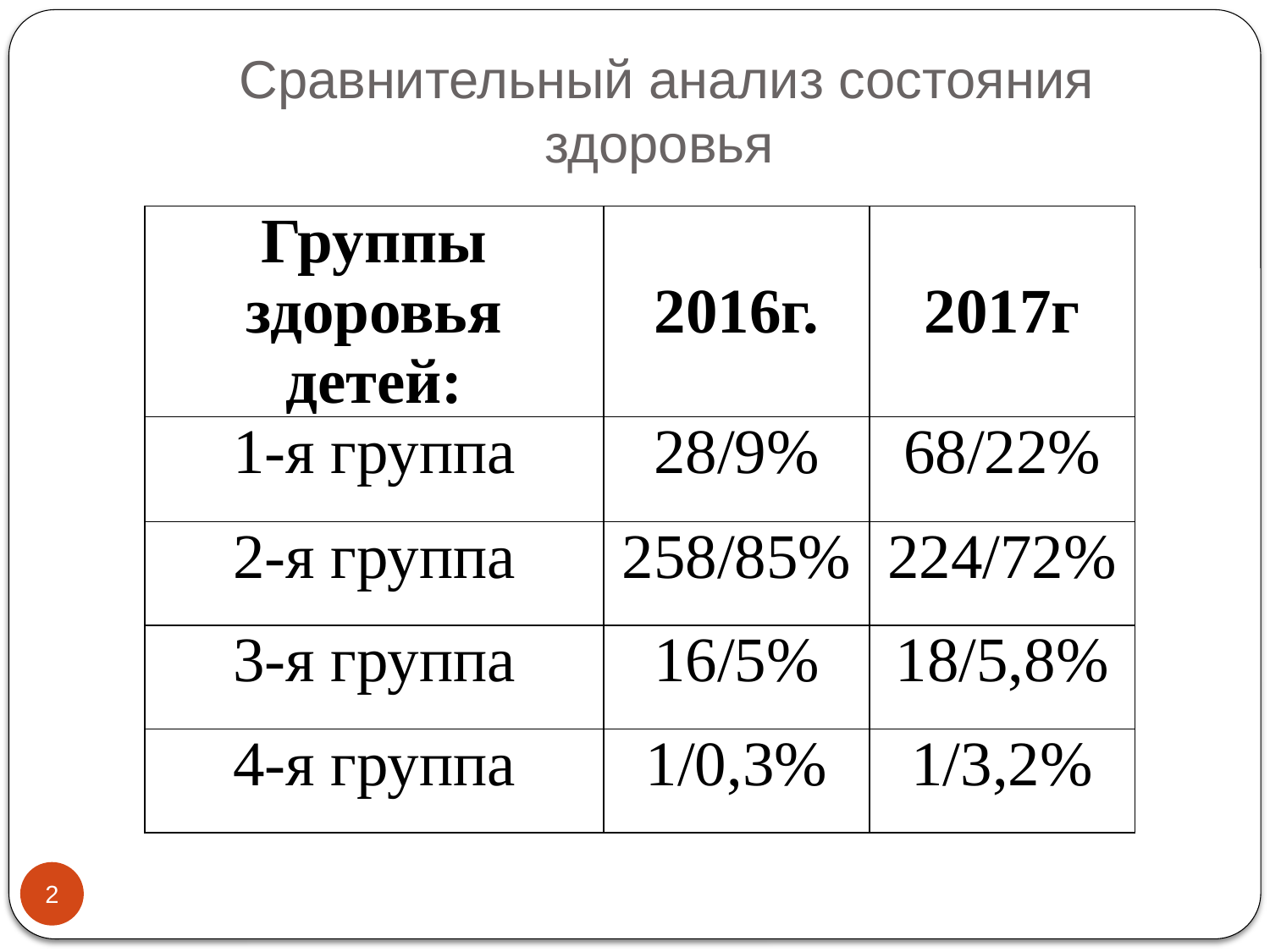

# Сравнительный анализ состояния здоровья
| Группы здоровья детей: | 2016г. | 2017г |
| --- | --- | --- |
| 1-я группа | 28/9% | 68/22% |
| 2-я группа | 258/85% | 224/72% |
| 3-я группа | 16/5% | 18/5,8% |
| 4-я группа | 1/0,3% | 1/3,2% |
2